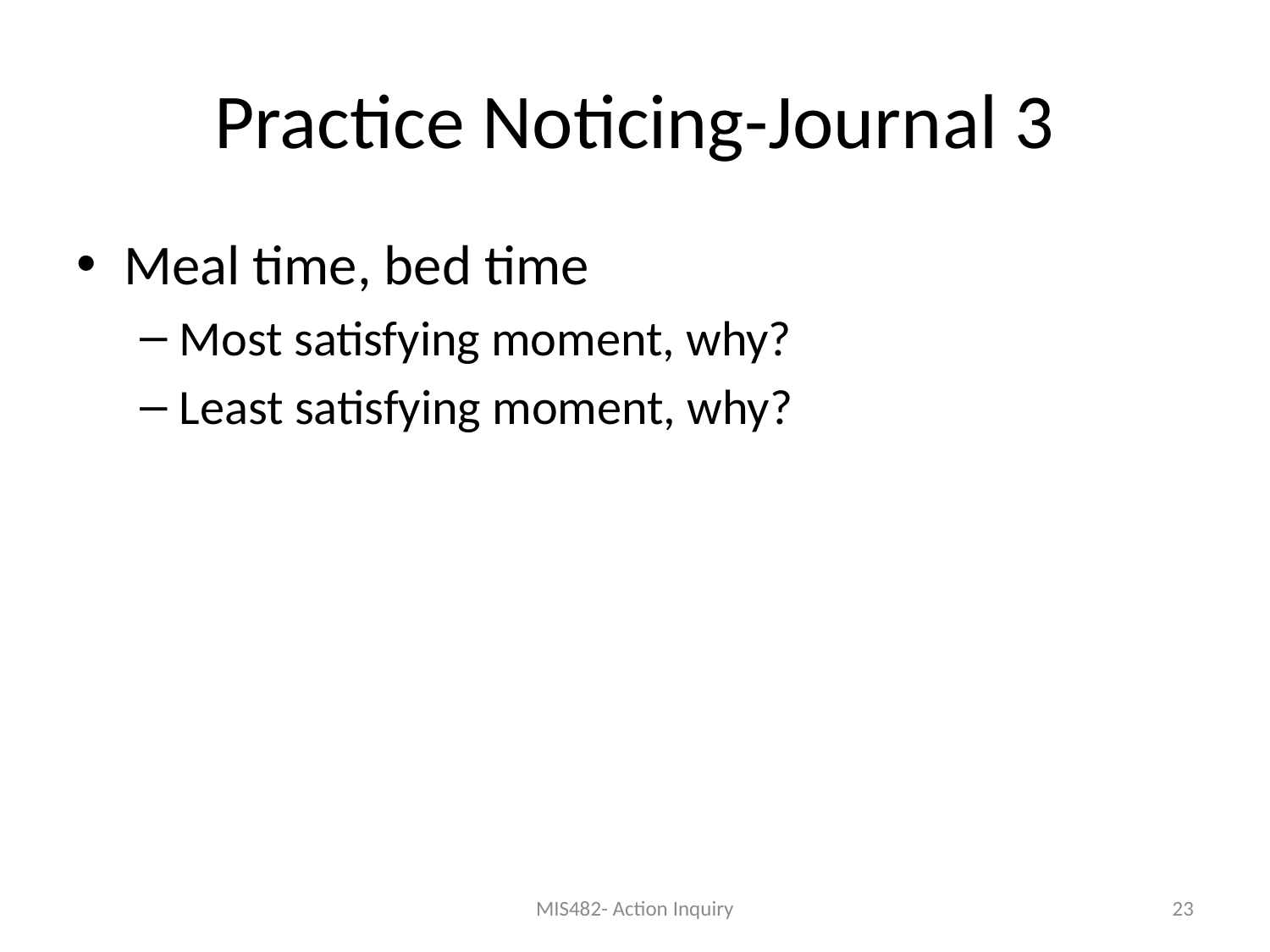

# Practice Noticing-Journal 3
Meal time, bed time
Most satisfying moment, why?
Least satisfying moment, why?
MIS482- Action Inquiry
23